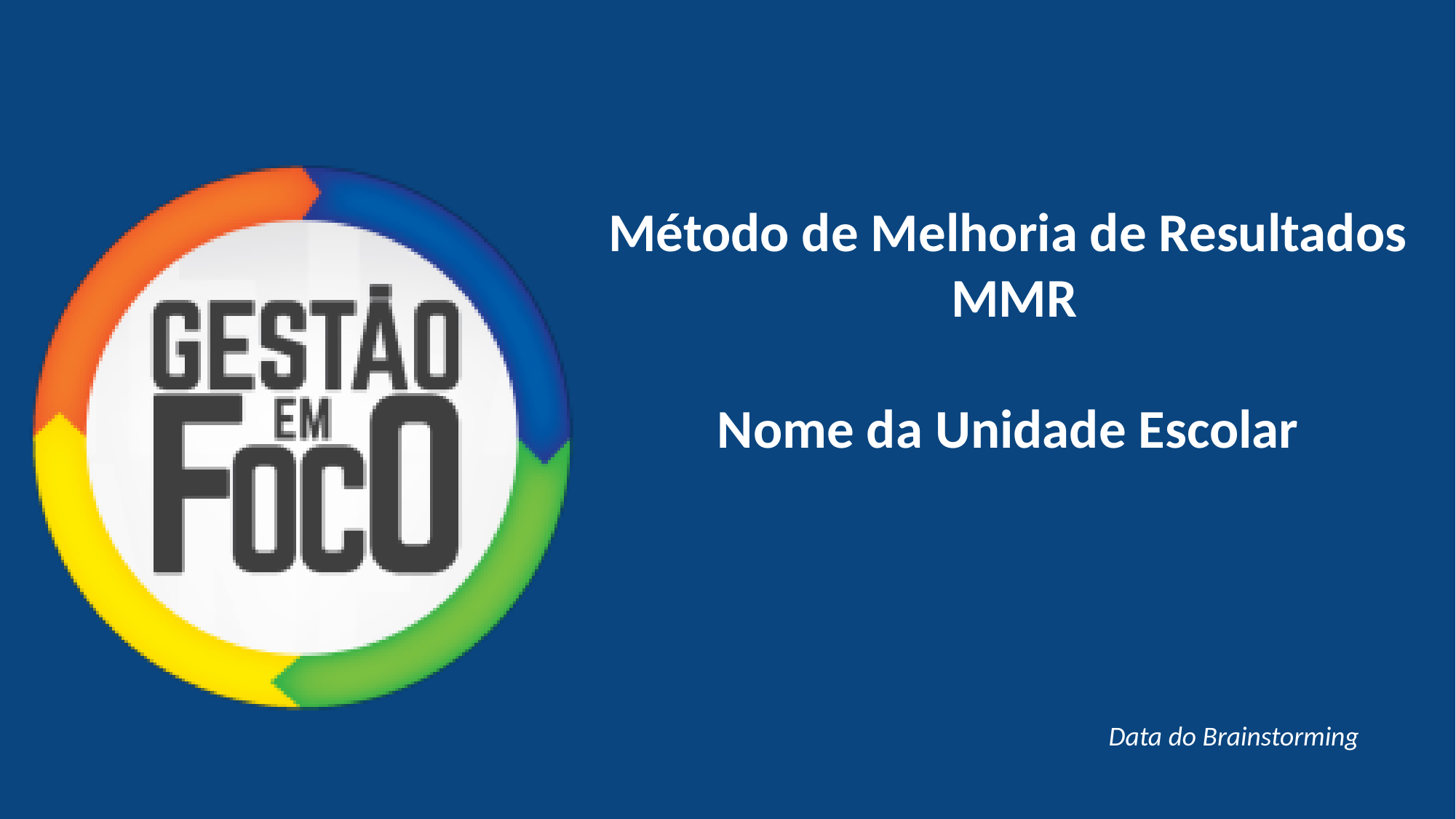

# Método de Melhoria de Resultados  MMR Nome da Unidade Escolar
Data do Brainstorming